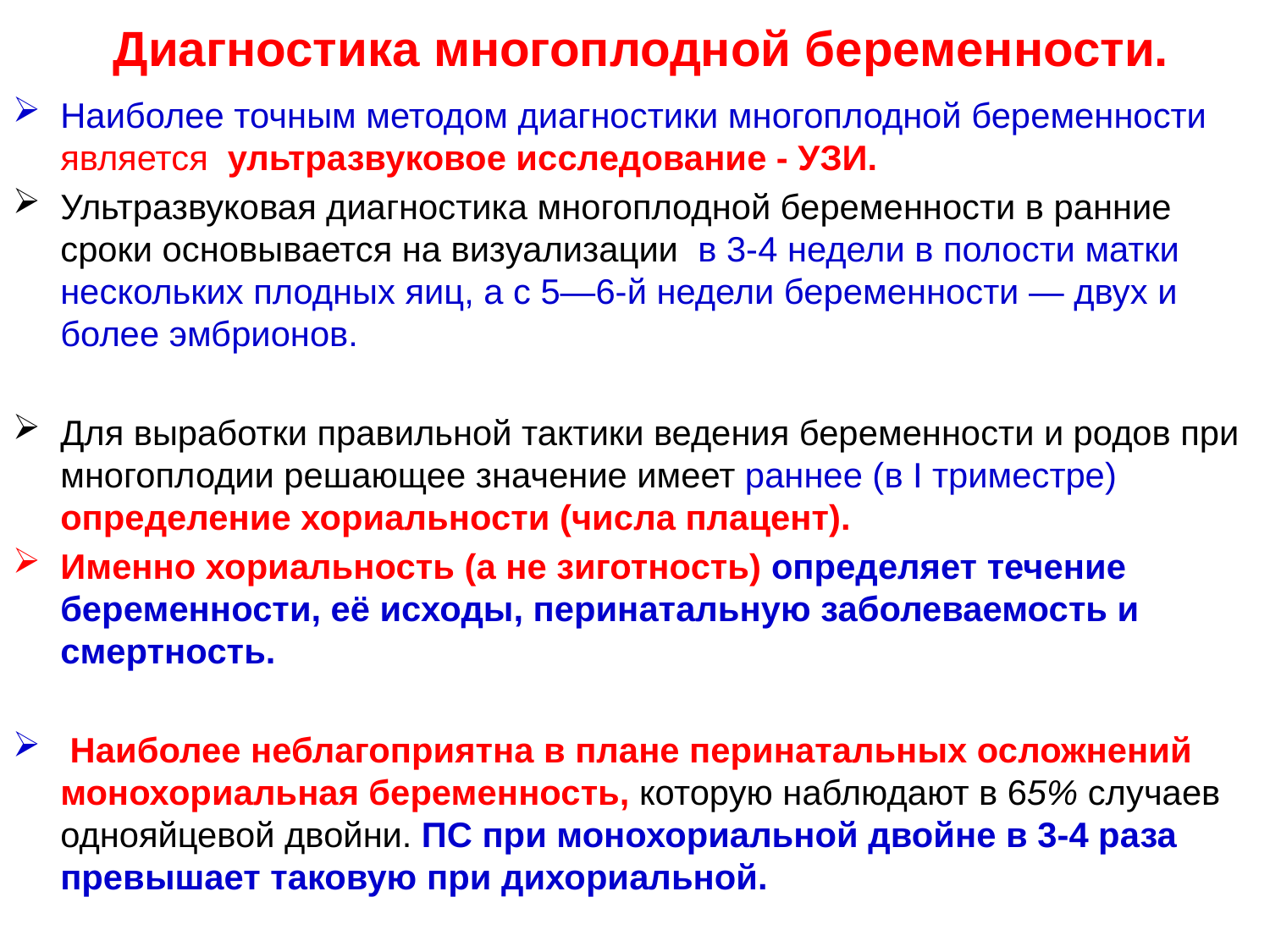

# Диагностика многоплодной беременности.
Наиболее точным методом диагностики многоплодной беременности является  ультразвуковое исследование - УЗИ.
Ультразвуковая диагностика многоплодной беременности в ранние сроки основывается на визуализации  в 3-4 недели в полости матки нескольких плодных яиц, а с 5—6-й недели беременности — двух и более эмбрионов.

Для выработки правильной тактики ведения беременности и родов при многоплодии решающее значение имеет раннее (в I триместре) определение хориальности (числа плацент).
Именно хориальность (а не зиготность) определяет течение беременности, её исходы, перинатальную заболеваемость и смертность.

 Наиболее неблагоприятна в плане перинатальных осложнений монохориальная беременность, которую наблюдают в 65% случаев однояйцевой двойни. ПС при монохориальной двойне в 3-4 раза превышает таковую при дихориальной.